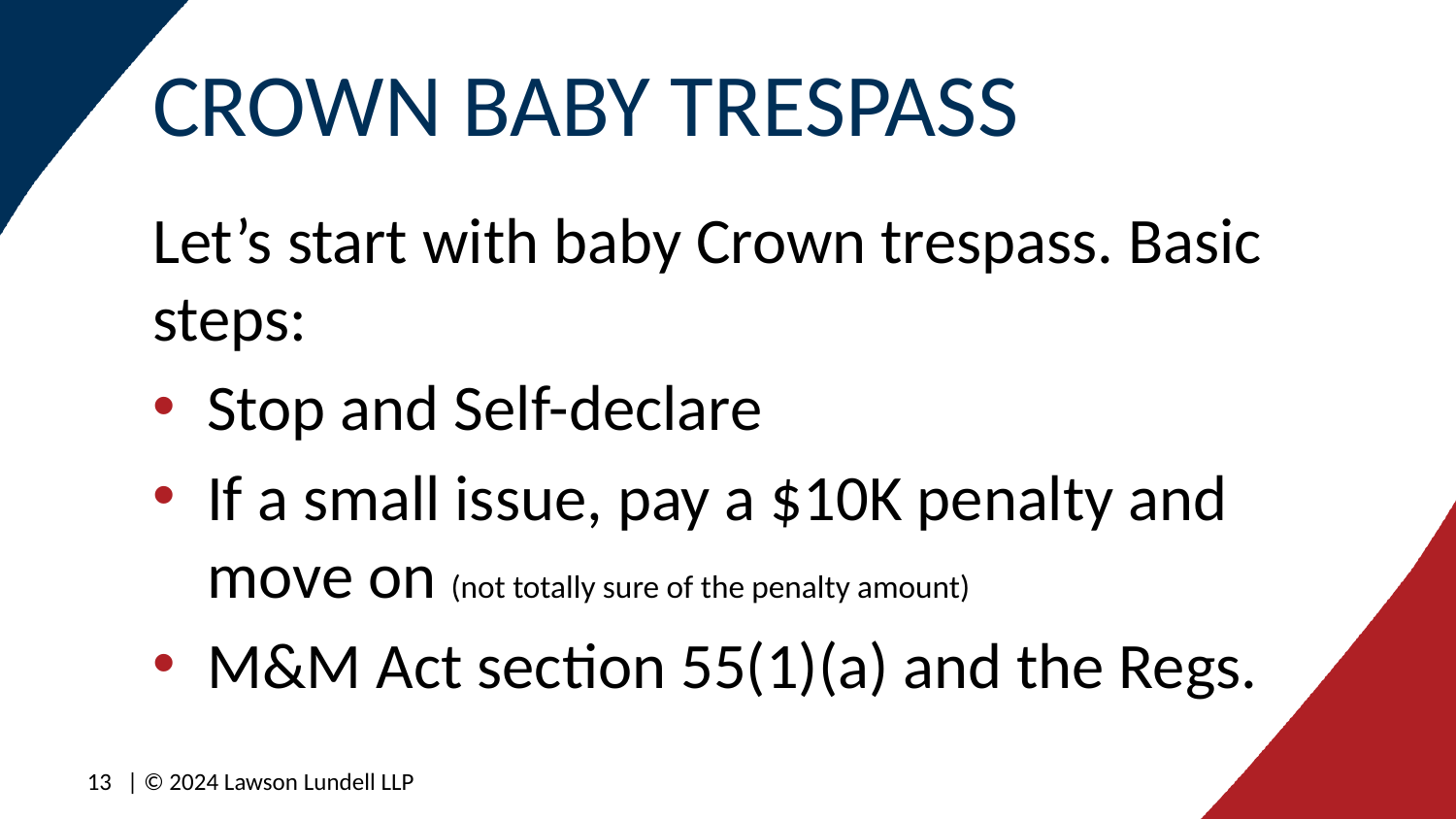

# CROWN BABY TRESPASS
Let’s start with baby Crown trespass. Basic steps:
Stop and Self-declare
If a small issue, pay a $10K penalty and move on (not totally sure of the penalty amount)
M&M Act section 55(1)(a) and the Regs.

13
| © 2024 Lawson Lundell LLP